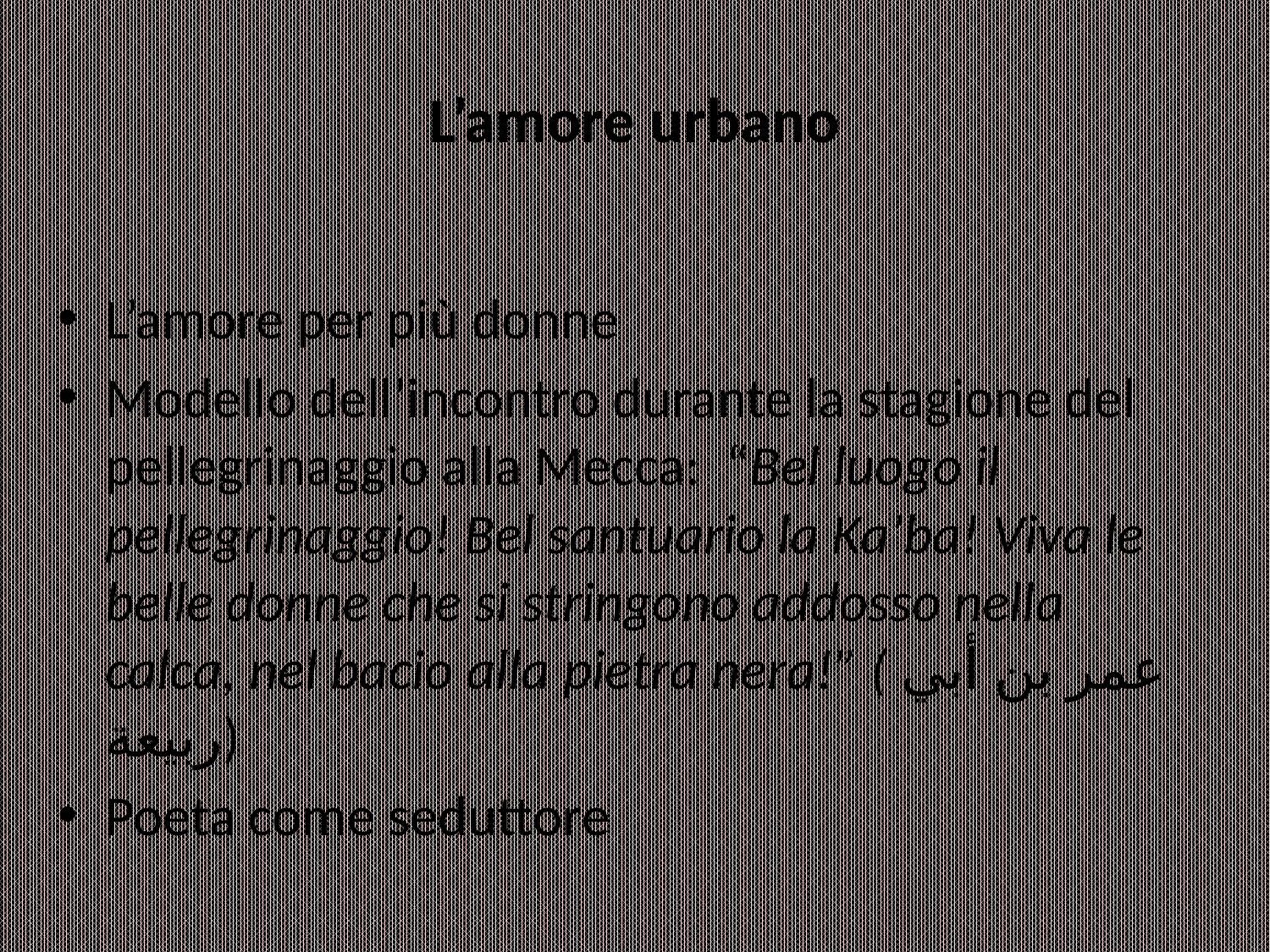

# L’amore urbano
L’amore per più donne
Modello dell’incontro durante la stagione del pellegrinaggio alla Mecca:  “Bel luogo il pellegrinaggio! Bel santuario la Ka’ba! Viva le belle donne che si stringono addosso nella calca, nel bacio alla pietra nera!” ( عمر بن أبي ربيعة)
Poeta come seduttore